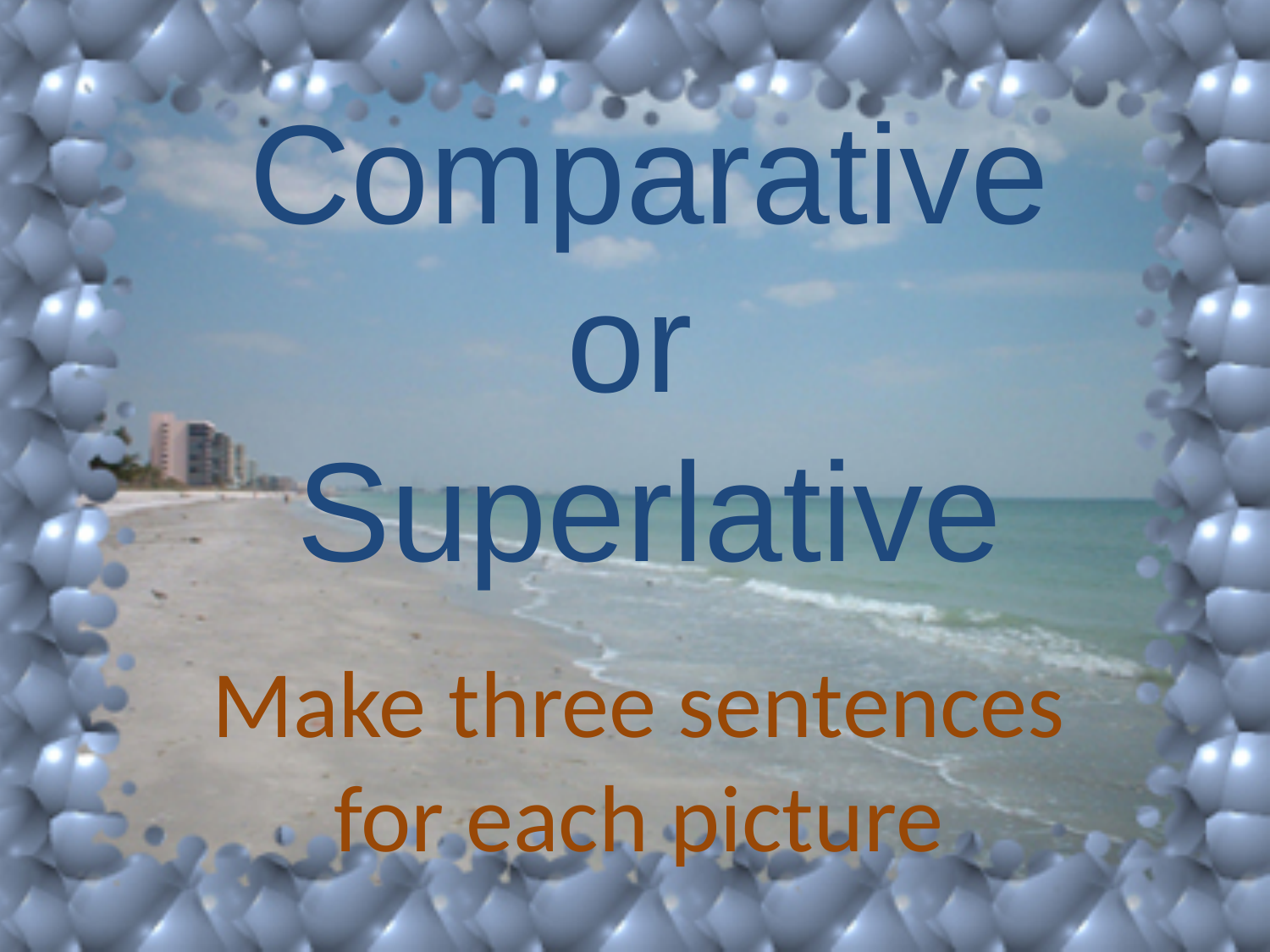

Comparative
or
Superlative
Make three sentences
for each picture